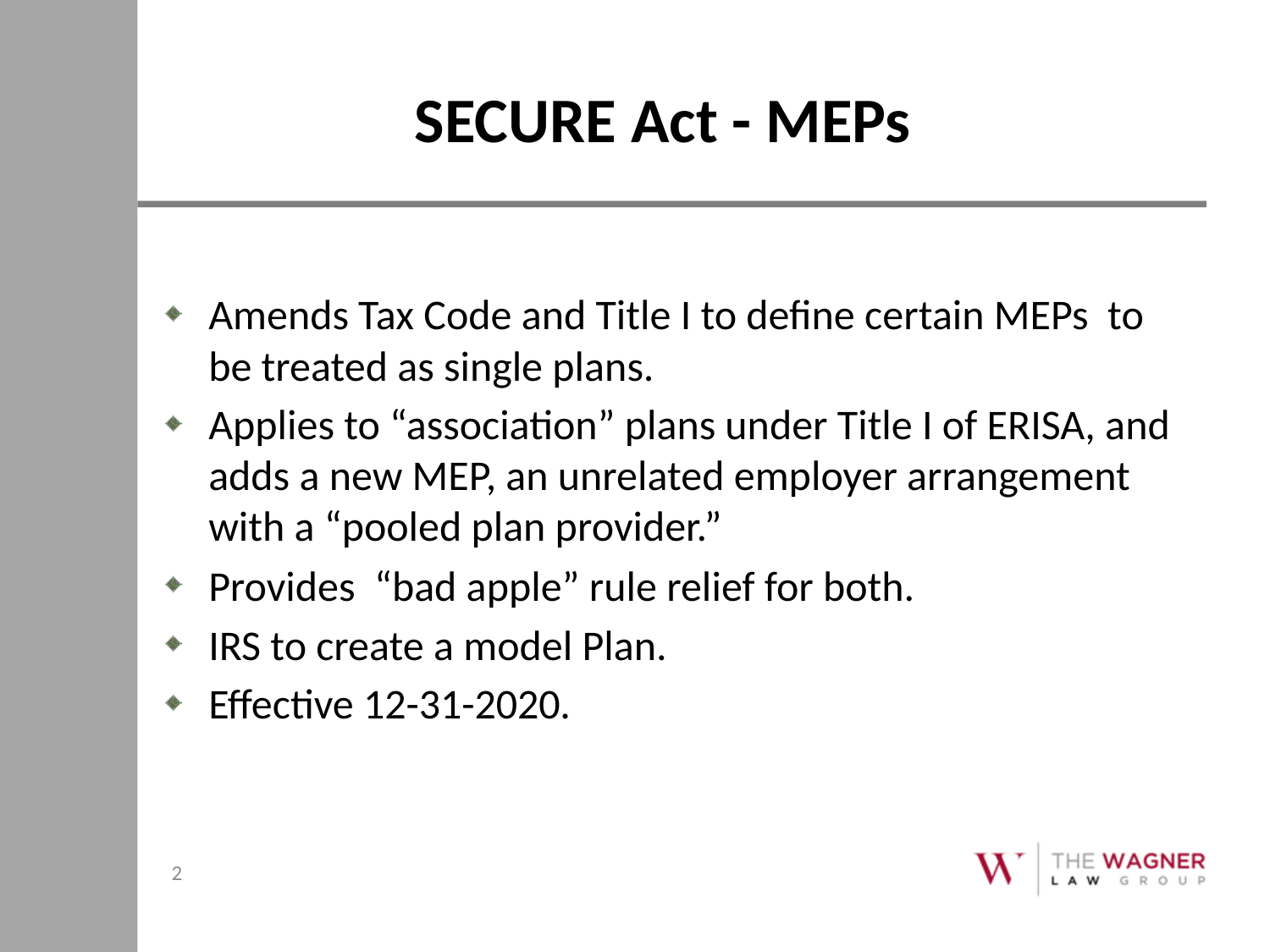

# SECURE Act - MEPs

Amends Tax Code and Title I to define certain MEPs  to be treated as single plans.
Applies to “association” plans under Title I of ERISA, and adds a new MEP, an unrelated employer arrangement with a “pooled plan provider.”
Provides  “bad apple” rule relief for both.
IRS to create a model Plan.
Effective 12-31-2020.
2